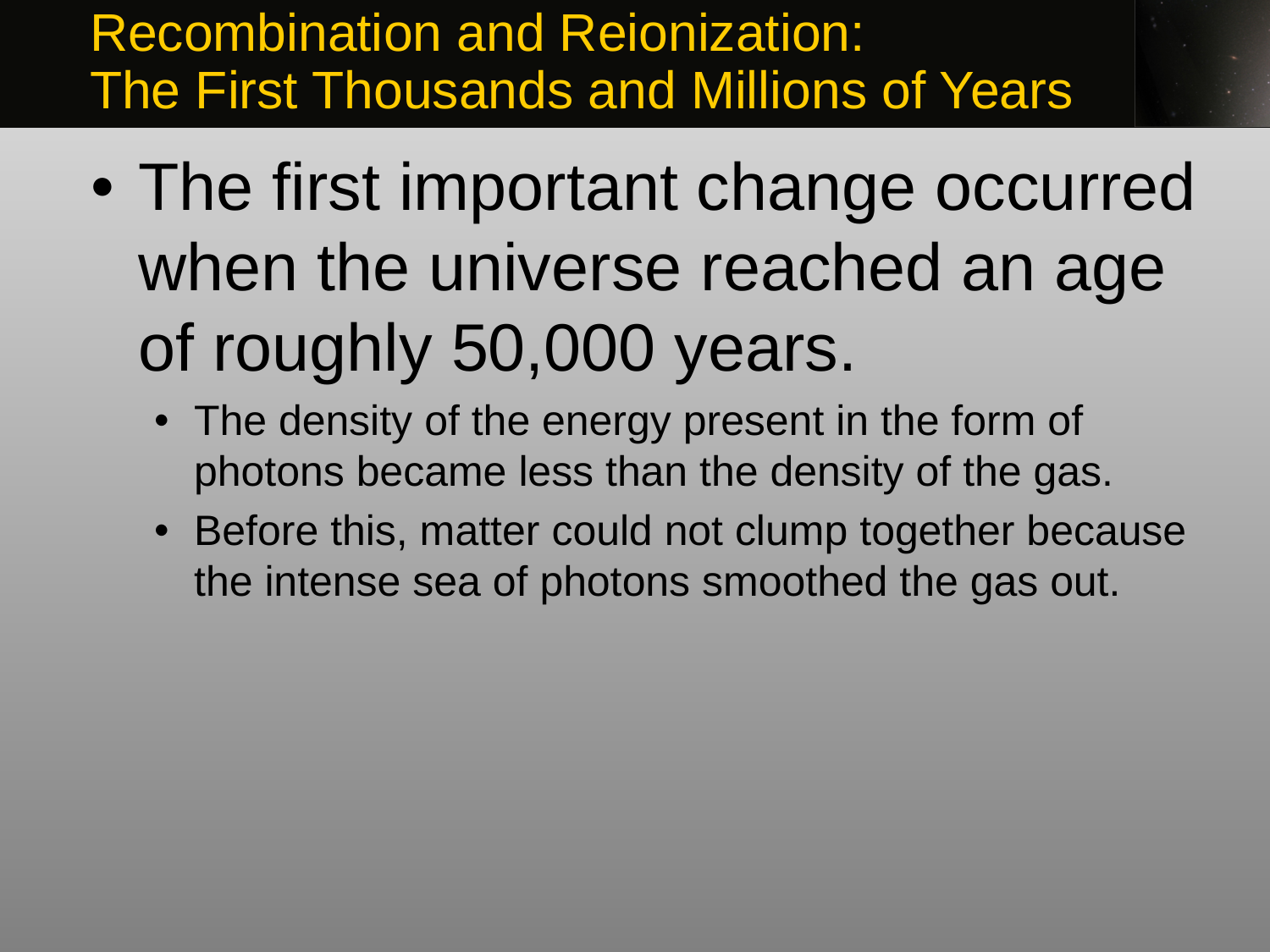

Recombination and Reionization:
The First Thousands and Millions of Years
The first important change occurred when the universe reached an age of roughly 50,000 years.
The density of the energy present in the form of photons became less than the density of the gas.
Before this, matter could not clump together because the intense sea of photons smoothed the gas out.